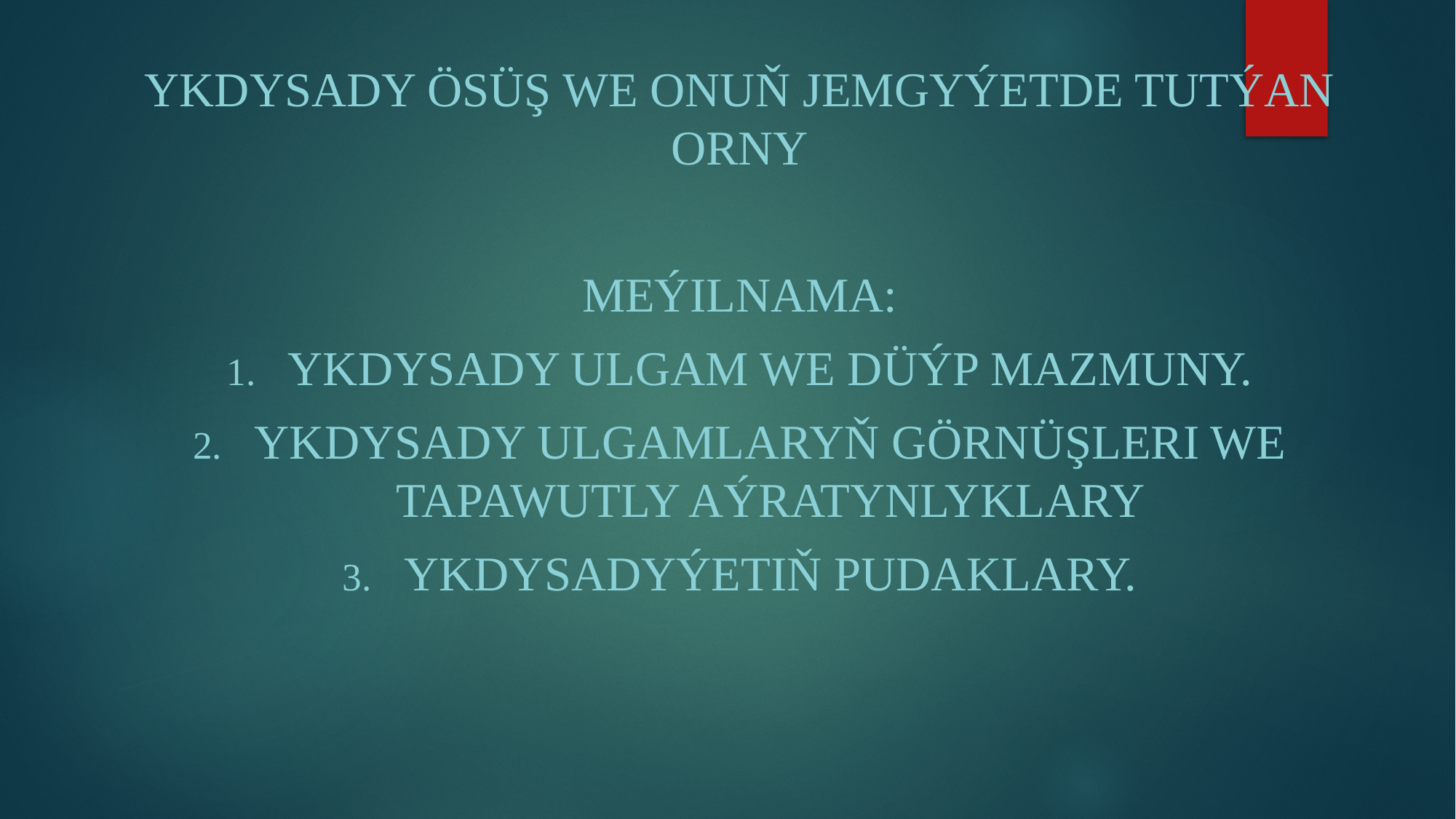

Ykdysady ÖSÜŞ we onuň JEMGYÝETDE TUTÝAN ORNY

Meýilnama:
Ykdysady ulgam we düýp mazmuny.
Ykdysady ulgamlaryň görnüşleri we taPAWUTLY AÝRATYNLYKLARY
Ykdysadyýetiň pudaklary.